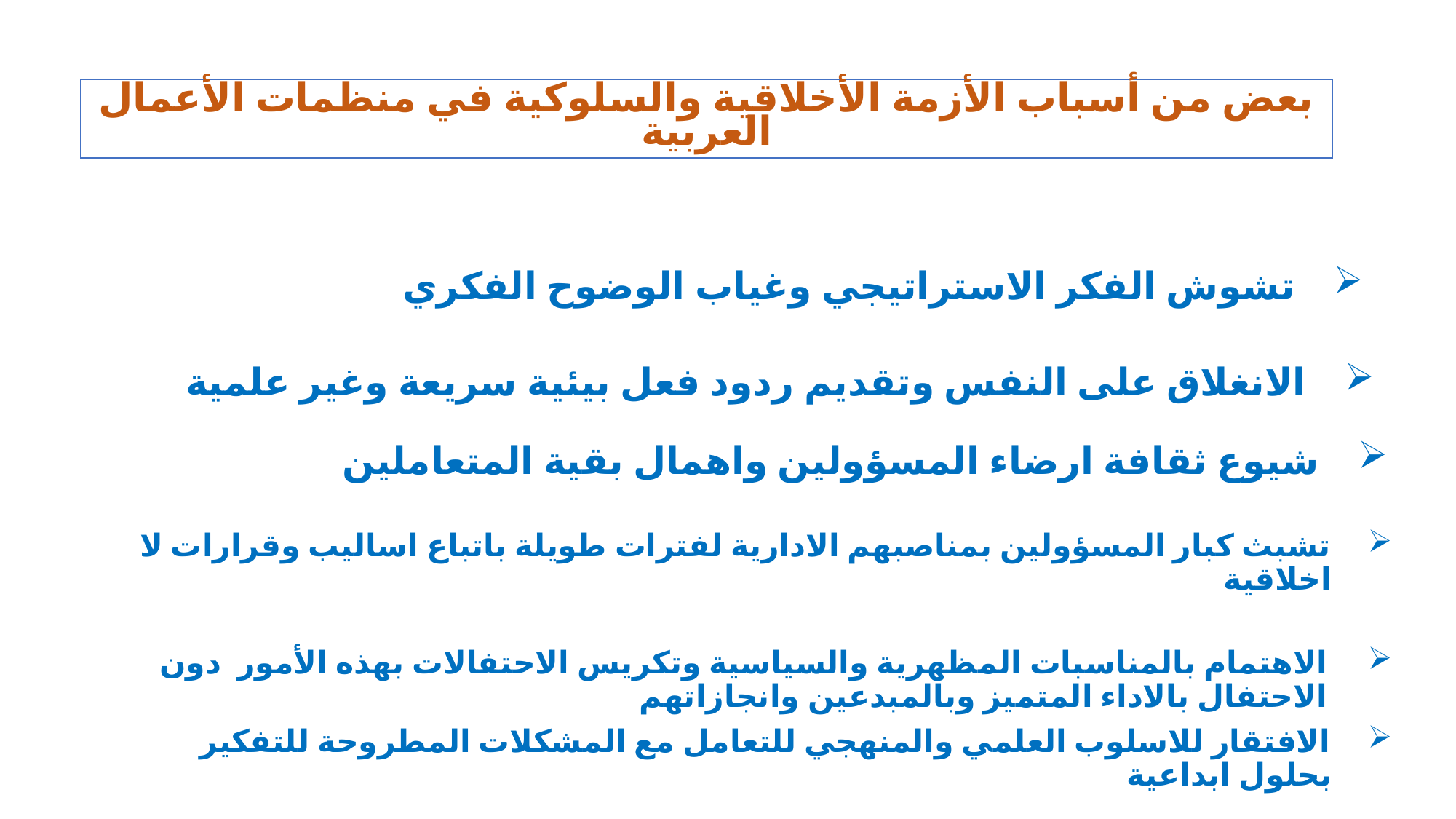

# بعض من أسباب الأزمة الأخلاقية والسلوكية في منظمات الأعمال العربية
تشوش الفكر الاستراتيجي وغياب الوضوح الفكري
الانغلاق على النفس وتقديم ردود فعل بيئية سريعة وغير علمية
شيوع ثقافة ارضاء المسؤولين واهمال بقية المتعاملين
تشبث كبار المسؤولين بمناصبهم الادارية لفترات طويلة باتباع اساليب وقرارات لا اخلاقية
الاهتمام بالمناسبات المظهرية والسياسية وتكريس الاحتفالات بهذه الأمور  دون الاحتفال بالاداء المتميز وبالمبدعين وانجازاتهم
الافتقار للاسلوب العلمي والمنهجي للتعامل مع المشكلات المطروحة للتفكير بحلول ابداعية